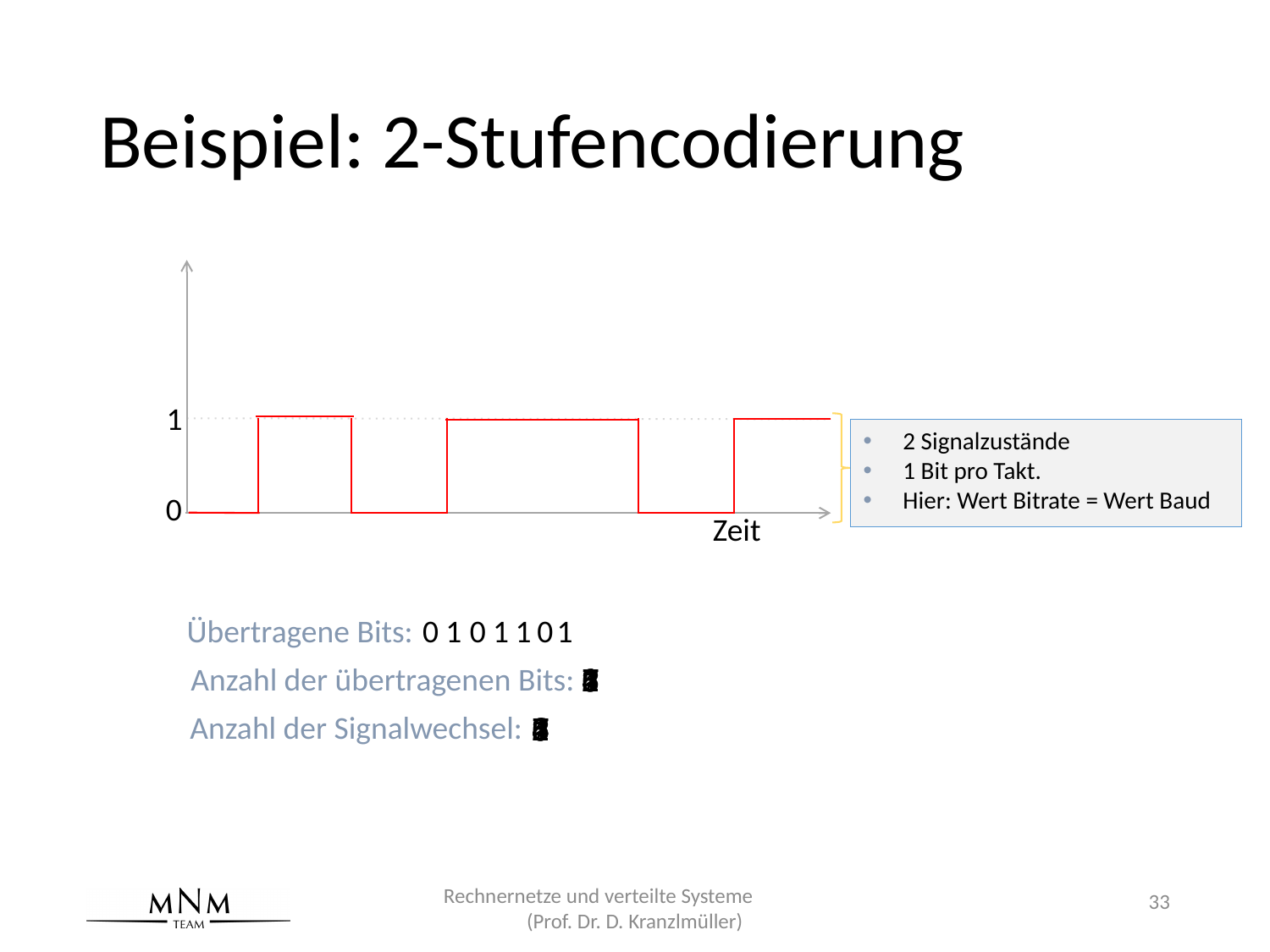

# Beispiel: 2-Stufencodierung
1

2 Signalzustände
1 Bit pro Takt.
Hier: Wert Bitrate = Wert Baud
0
Zeit
Übertragene Bits:
0
1
0
1
1
0
1
Anzahl der übertragenen Bits:
2
1
4
6
7
3
5
Anzahl der Signalwechsel:
2
1
4
6
7
3
5
Rechnernetze und verteilte Systeme                (Prof. Dr. D. Kranzlmüller)